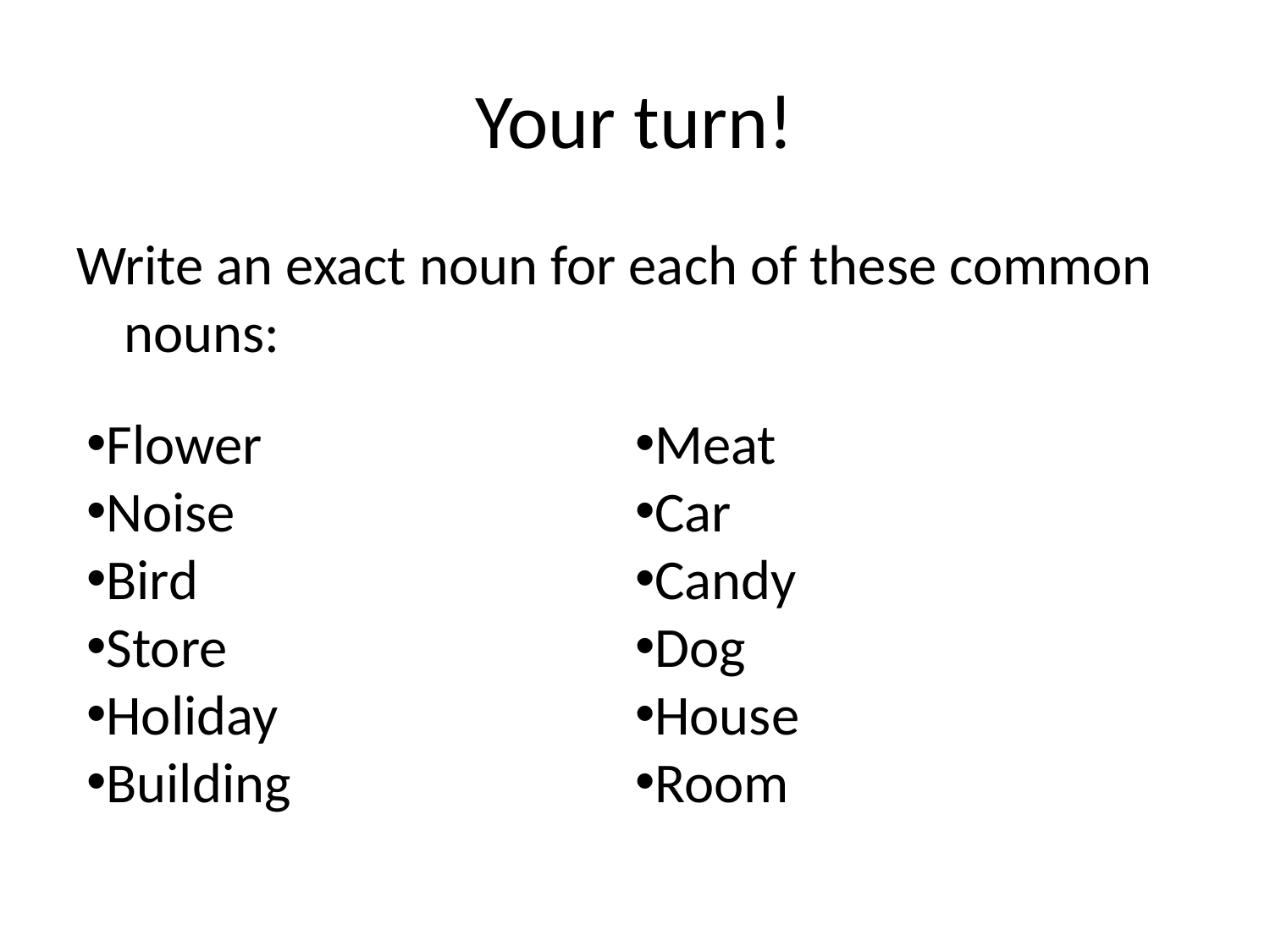

# Your turn!
Write an exact noun for each of these common nouns:

Flower
Noise
Bird
Store
Holiday
Building
Meat
Car
Candy
Dog
House
Room